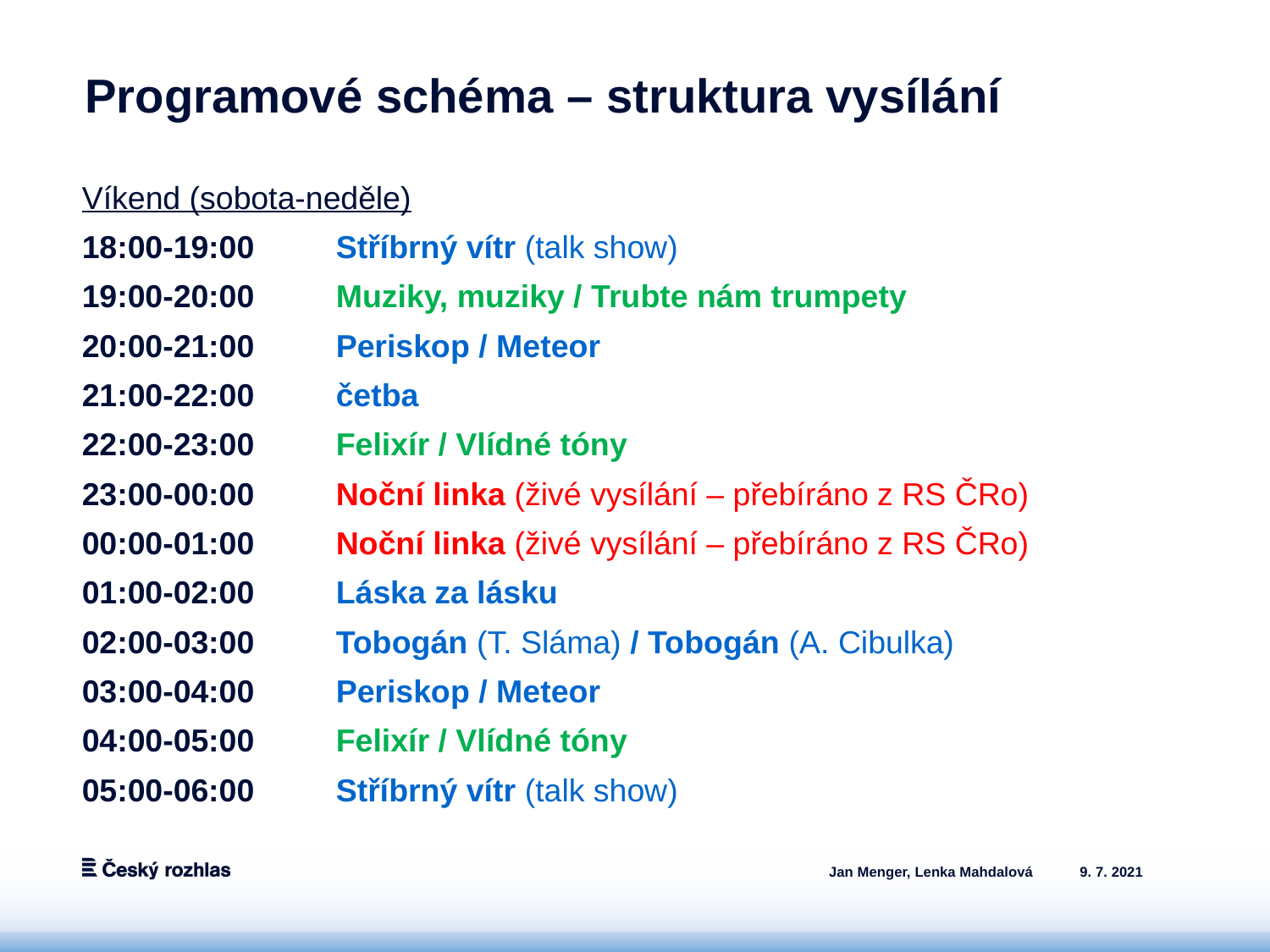

# Programové schéma – struktura vysílání
Víkend (sobota-neděle)
18:00-19:00	Stříbrný vítr (talk show)
19:00-20:00	Muziky, muziky / Trubte nám trumpety
20:00-21:00	Periskop / Meteor
21:00-22:00	četba
22:00-23:00	Felixír / Vlídné tóny
23:00-00:00	Noční linka (živé vysílání – přebíráno z RS ČRo)
00:00-01:00	Noční linka (živé vysílání – přebíráno z RS ČRo)
01:00-02:00	Láska za lásku
02:00-03:00	Tobogán (T. Sláma) / Tobogán (A. Cibulka)
03:00-04:00	Periskop / Meteor
04:00-05:00	Felixír / Vlídné tóny
05:00-06:00	Stříbrný vítr (talk show)

Jan Menger, Lenka Mahdalová
9. 7. 2021